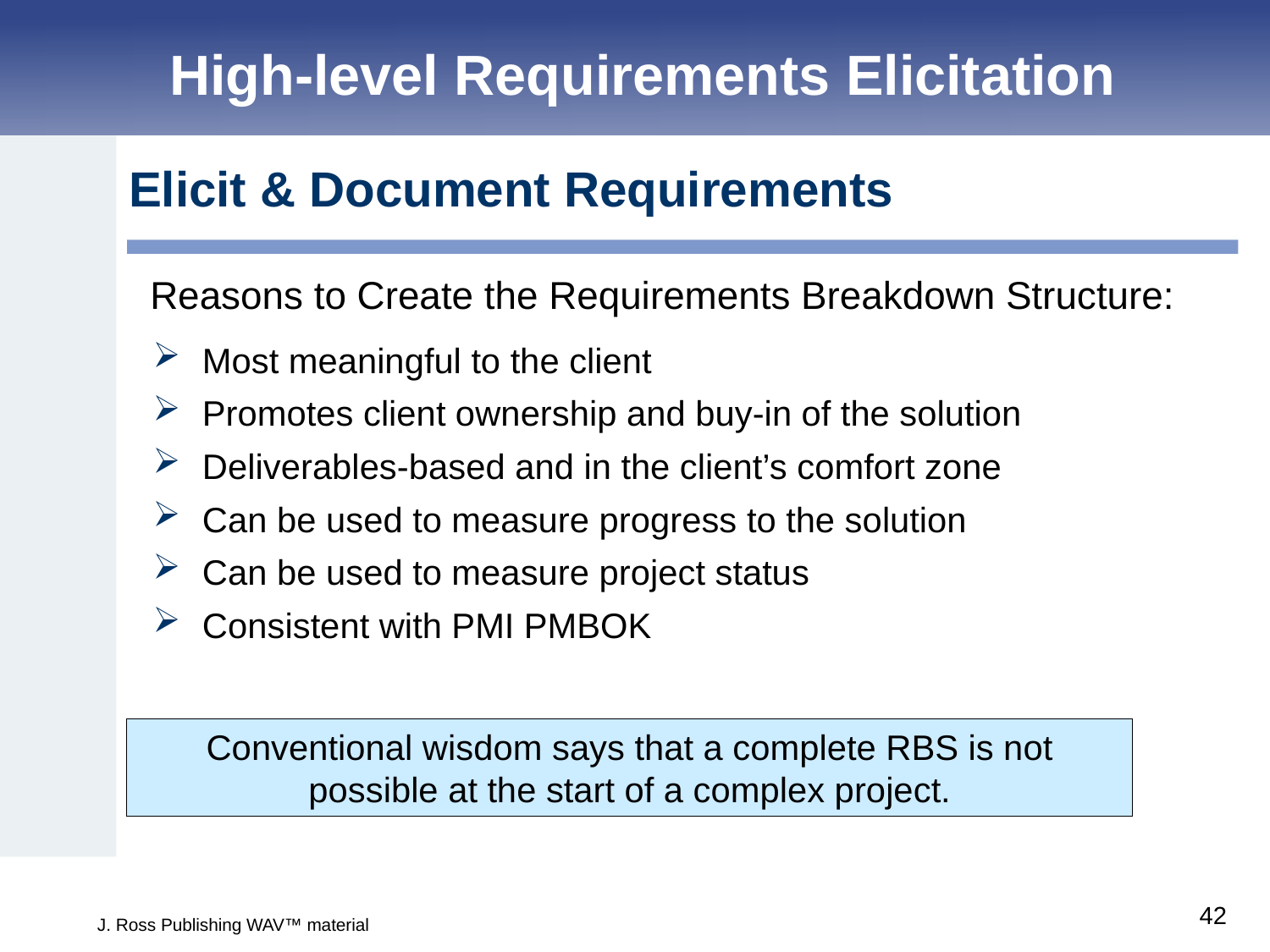

High-level Requirements Elicitation
Elicit & Document Requirements
Reasons to Create the Requirements Breakdown Structure:
  Most meaningful to the client
  Promotes client ownership and buy-in of the solution
  Deliverables-based and in the client’s comfort zone
  Can be used to measure progress to the solution
  Can be used to measure project status
  Consistent with PMI PMBOK

Conventional wisdom says that a complete RBS is not possible at the start of a complex project.
42
J. Ross Publishing WAV™ material